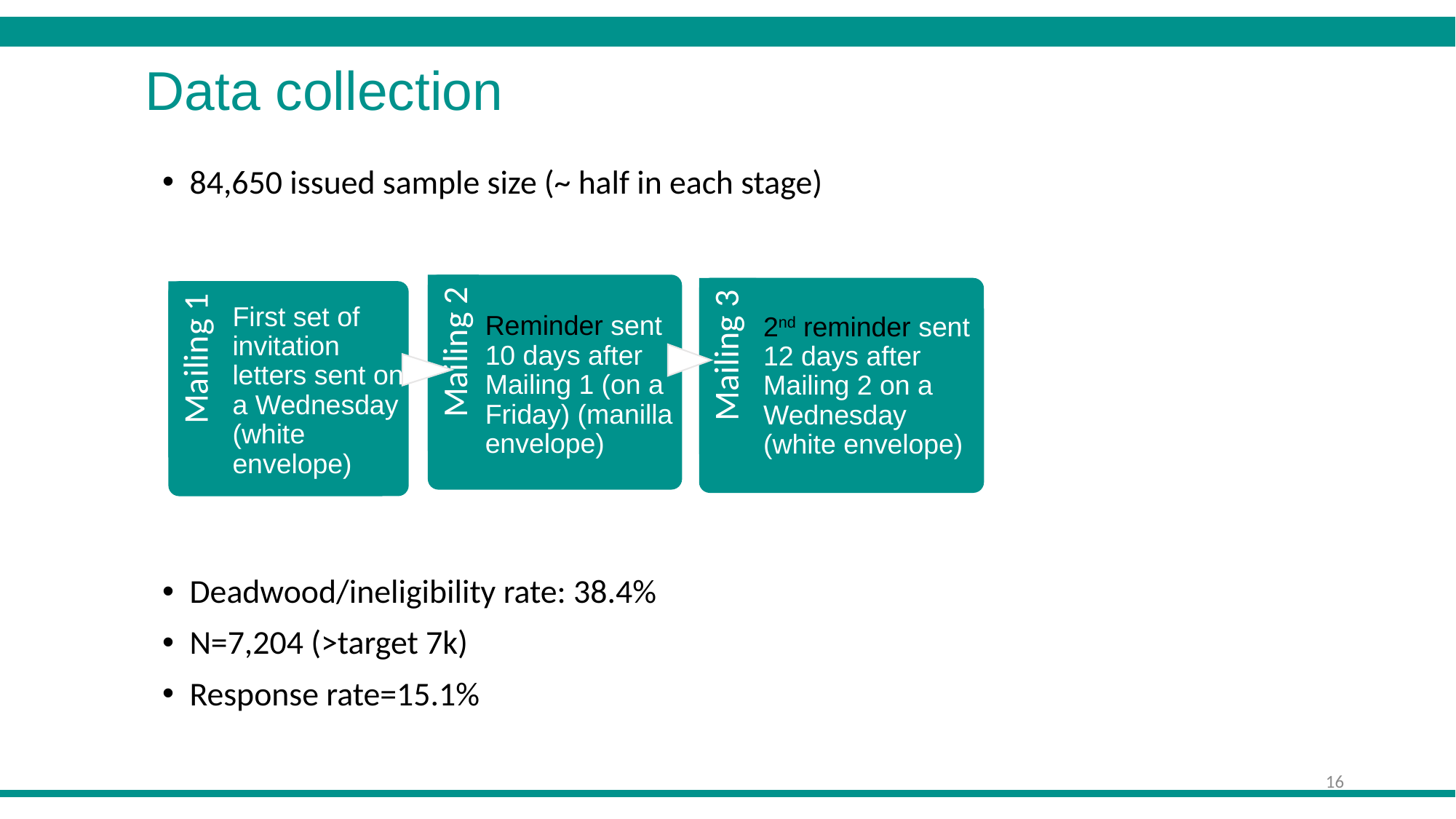

Data collection
84,650 issued sample size (~ half in each stage)

Deadwood/ineligibility rate: 38.4%
N=7,204 (>target 7k)
Response rate=15.1%

Reminder sent 10 days after Mailing 1 (on a Friday) (manilla envelope)

First set of invitation letters sent on a Wednesday (white envelope)

2nd reminder sent 12 days after Mailing 2 on a Wednesday (white envelope)

Mailing 2

Mailing 3

Mailing 1

16